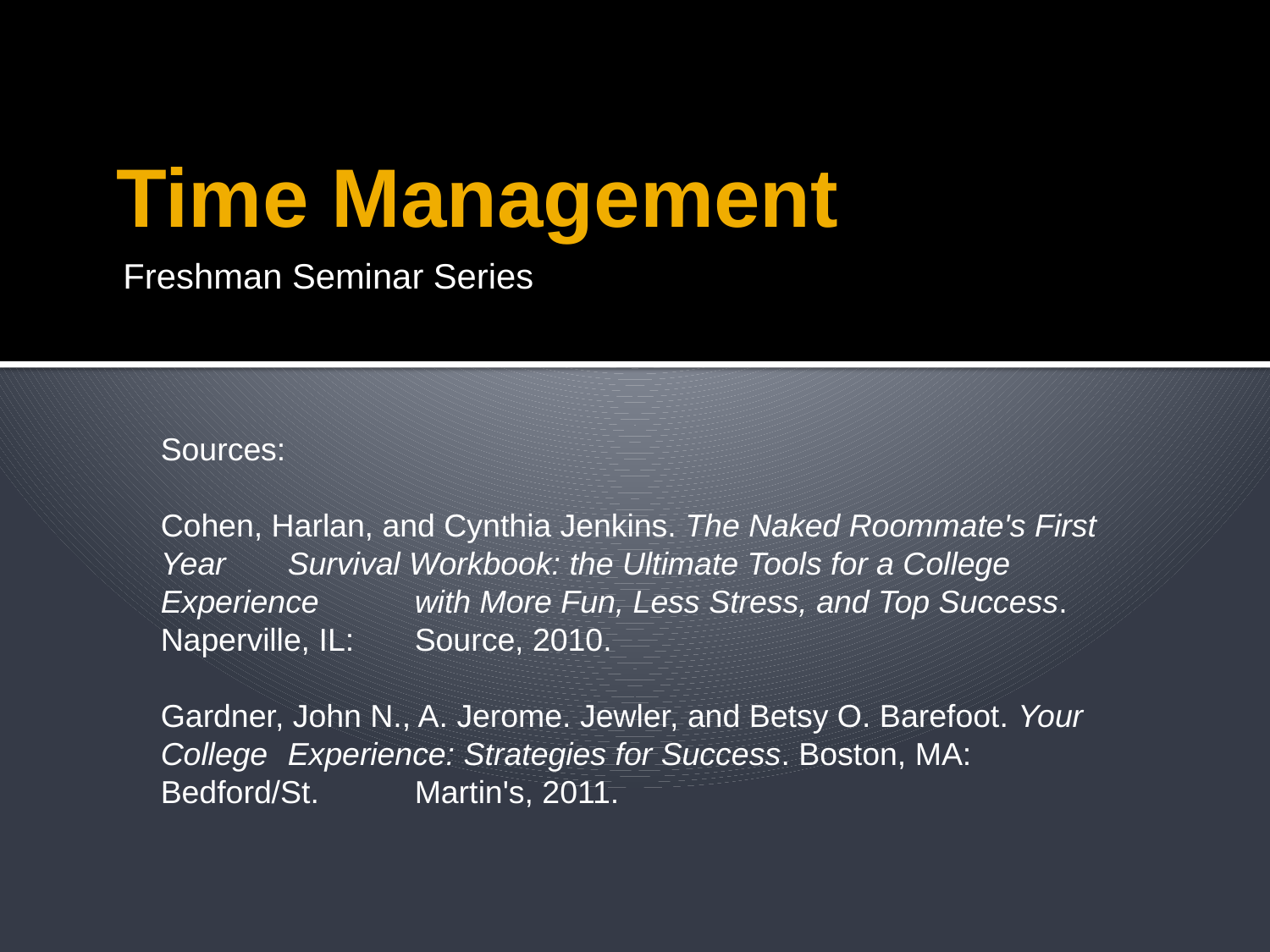

# Time Management
Freshman Seminar Series
Sources:

Cohen, Harlan, and Cynthia Jenkins. The Naked Roommate's First Year 	Survival Workbook: the Ultimate Tools for a College Experience 	with More Fun, Less Stress, and Top Success. Naperville, IL: 	Source, 2010.

Gardner, John N., A. Jerome. Jewler, and Betsy O. Barefoot. Your College 	Experience: Strategies for Success. Boston, MA: Bedford/St. 	Martin's, 2011.